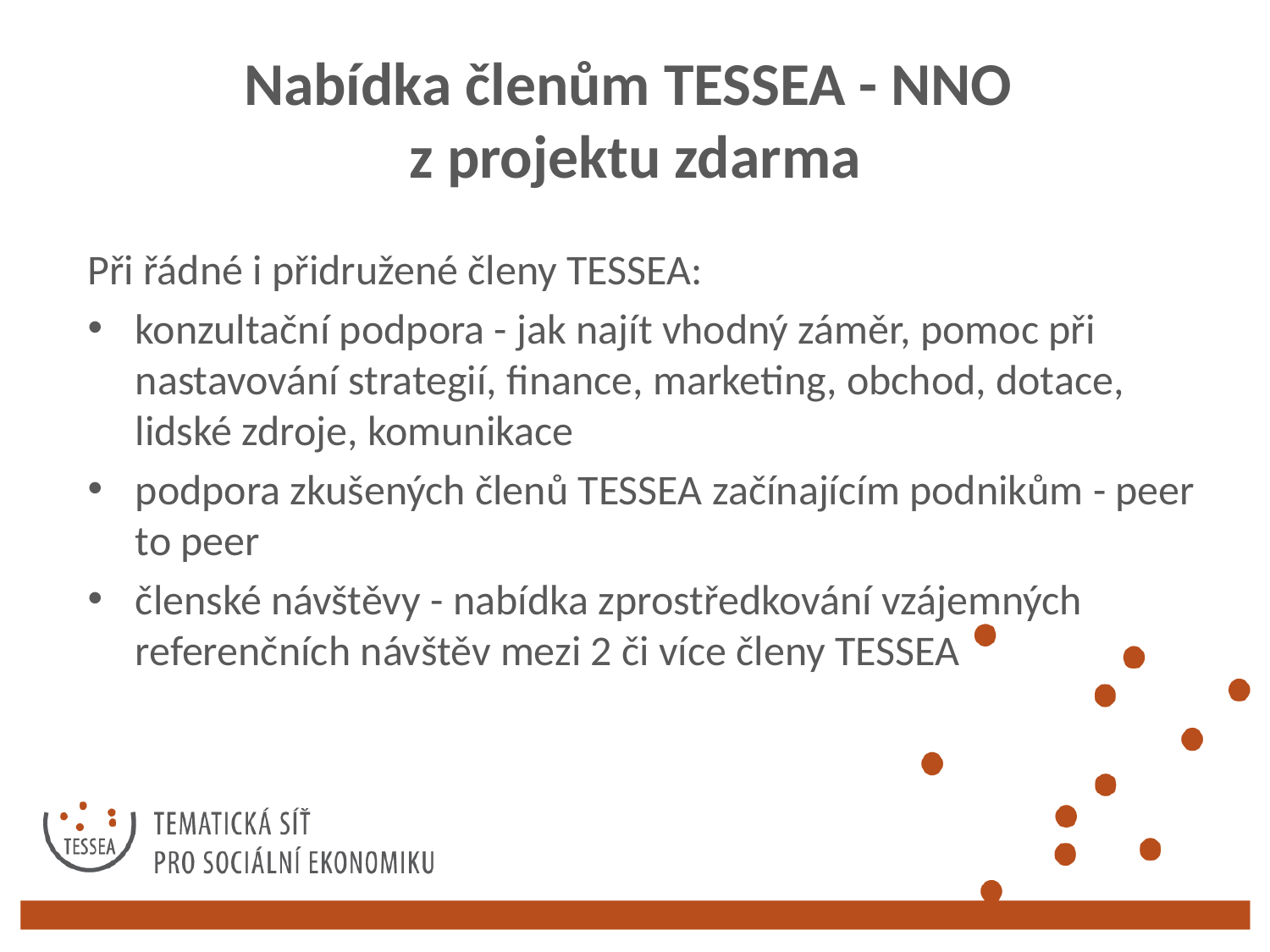

# Nabídka členům TESSEA - NNO z projektu zdarma
Při řádné i přidružené členy TESSEA:
konzultační podpora - jak najít vhodný záměr, pomoc při nastavování strategií, finance, marketing, obchod, dotace, lidské zdroje, komunikace
podpora zkušených členů TESSEA začínajícím podnikům - peer to peer
členské návštěvy - nabídka zprostředkování vzájemných referenčních návštěv mezi 2 či více členy TESSEA